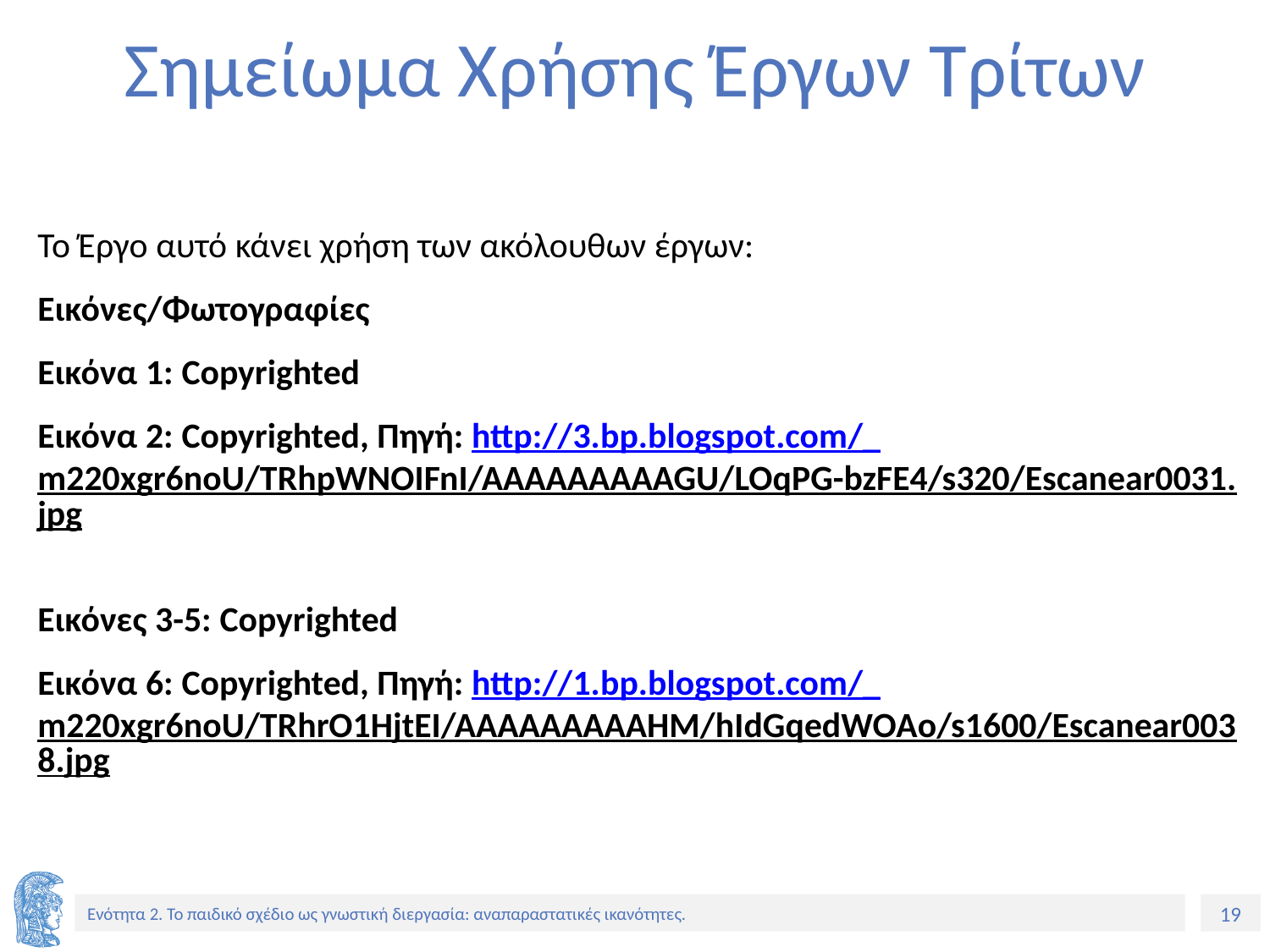

# Σημείωμα Χρήσης Έργων Τρίτων
Το Έργο αυτό κάνει χρήση των ακόλουθων έργων:
Εικόνες/Φωτογραφίες
Εικόνα 1: Copyrighted
Εικόνα 2: Copyrighted, Πηγή: http://3.bp.blogspot.com/_m220xgr6noU/TRhpWNOIFnI/AAAAAAAAAGU/LOqPG-bzFE4/s320/Escanear0031.jpg
Εικόνες 3-5: Copyrighted
Εικόνα 6: Copyrighted, Πηγή: http://1.bp.blogspot.com/_m220xgr6noU/TRhrO1HjtEI/AAAAAAAAAHM/hIdGqedWOAo/s1600/Escanear0038.jpg